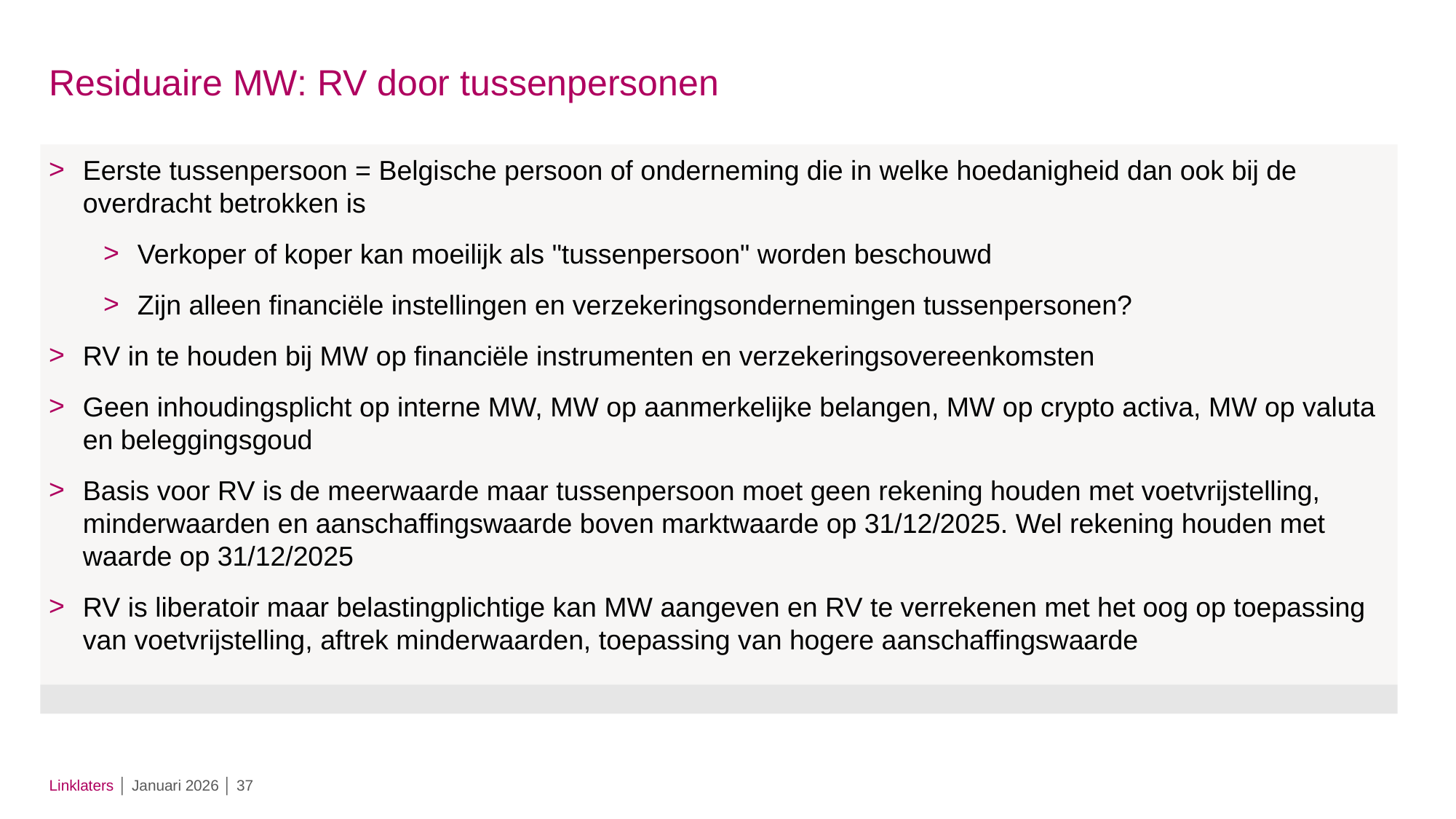

# Residuaire MW: RV door tussenpersonen
Eerste tussenpersoon = Belgische persoon of onderneming die in welke hoedanigheid dan ook bij de overdracht betrokken is
Verkoper of koper kan moeilijk als "tussenpersoon" worden beschouwd
Zijn alleen financiële instellingen en verzekeringsondernemingen tussenpersonen?
RV in te houden bij MW op financiële instrumenten en verzekeringsovereenkomsten
Geen inhoudingsplicht op interne MW, MW op aanmerkelijke belangen, MW op crypto activa, MW op valuta en beleggingsgoud
Basis voor RV is de meerwaarde maar tussenpersoon moet geen rekening houden met voetvrijstelling, minderwaarden en aanschaffingswaarde boven marktwaarde op 31/12/2025. Wel rekening houden met waarde op 31/12/2025
RV is liberatoir maar belastingplichtige kan MW aangeven en RV te verrekenen met het oog op toepassing van voetvrijstelling, aftrek minderwaarden, toepassing van hogere aanschaffingswaarde